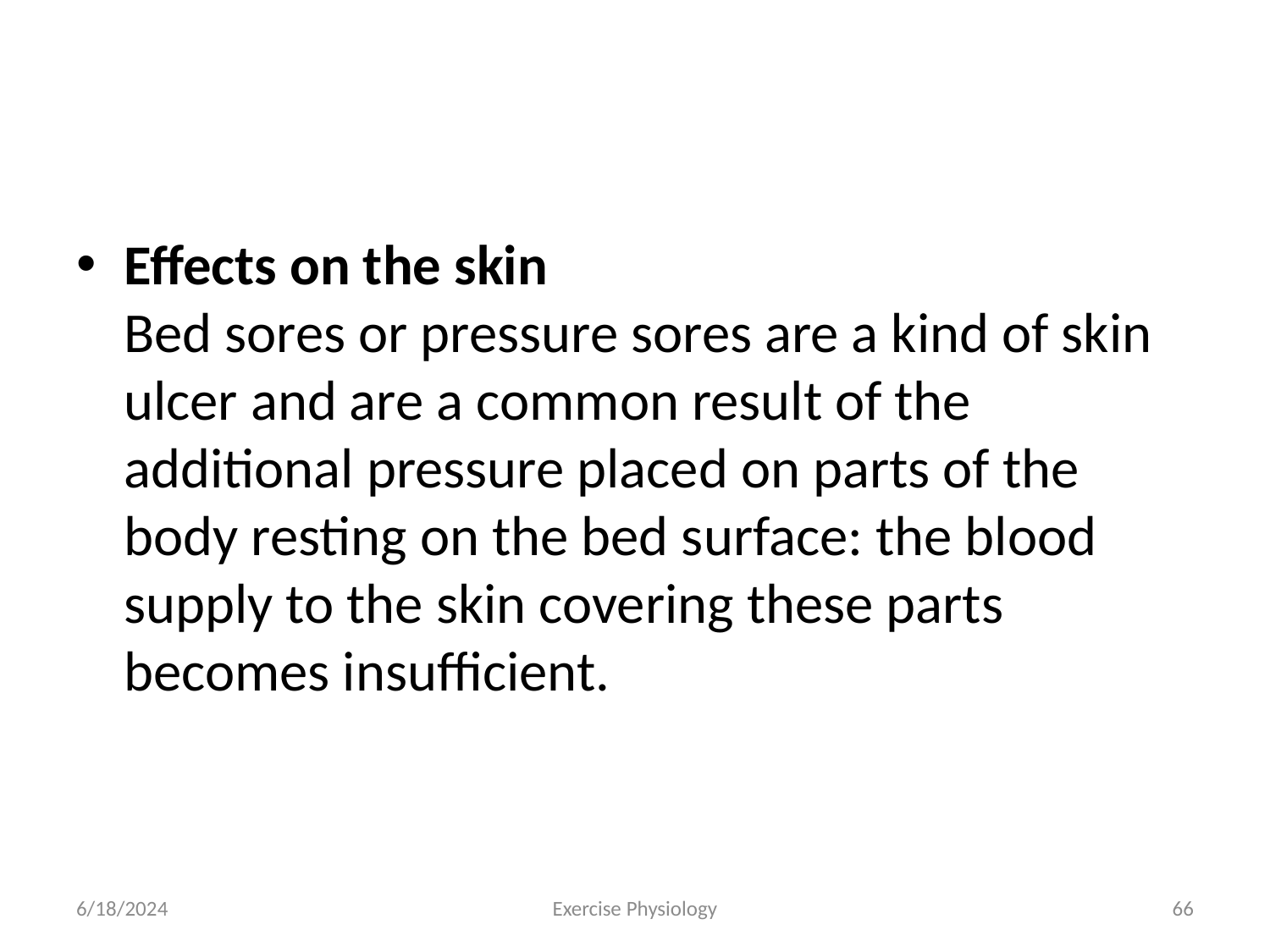

#
Effects on the skin
Bed sores or pressure sores are a kind of skin ulcer and are a common result of the additional pressure placed on parts of the body resting on the bed surface: the blood supply to the skin covering these parts becomes insufficient.
6/18/2024
Exercise Physiology
66